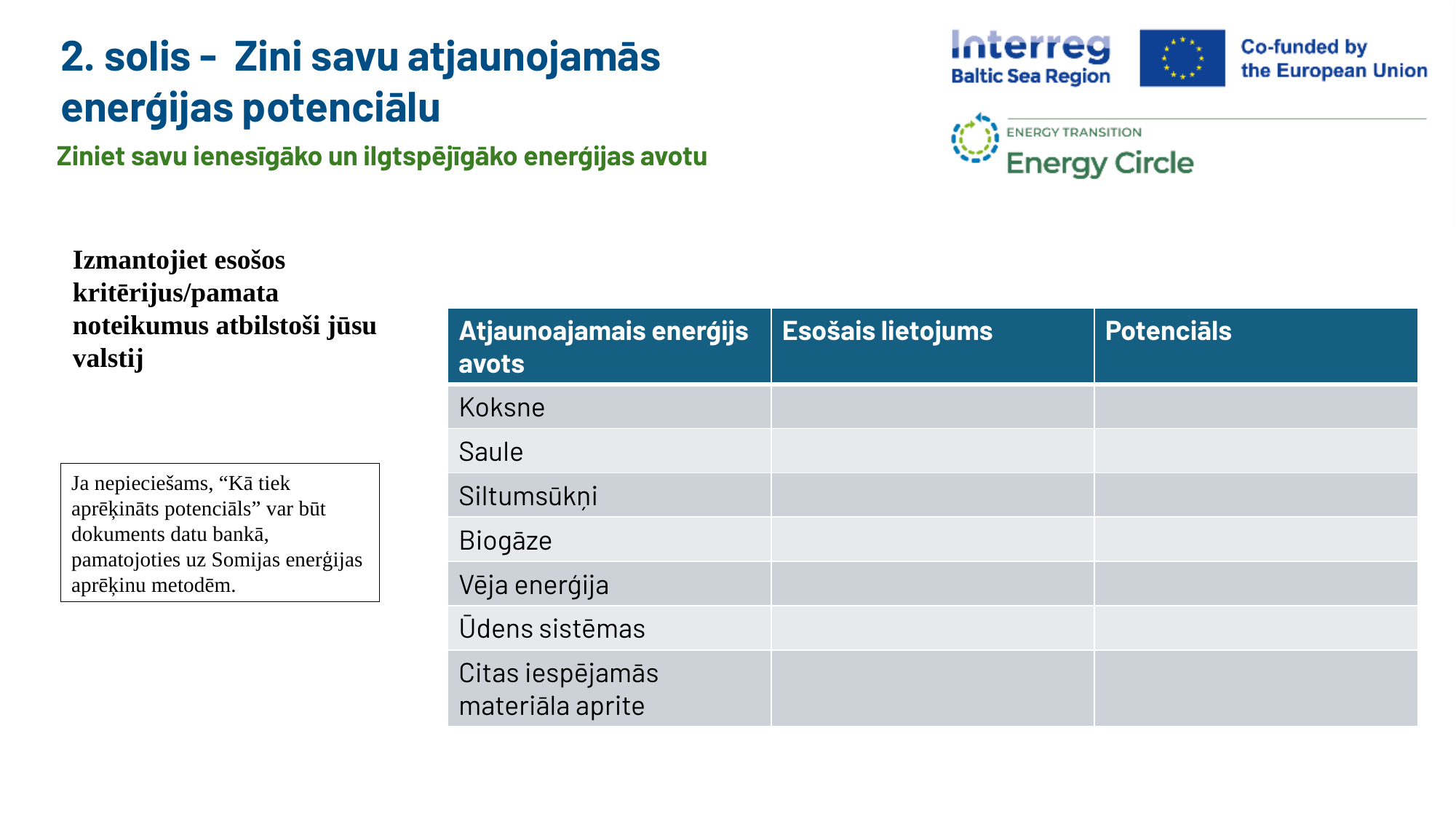

2. solis -  Zini savu atjaunojamās enerģijas potenciālu
Ziniet savu ienesīgāko un ilgtspējīgāko enerģijas avotu
Izmantojiet esošos kritērijus/pamata noteikumus atbilstoši jūsu valstij
| Atjaunoajamais enerģijs avots | Esošais lietojums | Potenciāls |
| --- | --- | --- |
| Koksne |  |  |
| Saule |  |  |
| Siltumsūkņi |  |  |
| Biogāze |  |  |
| Vēja enerģija |  |  |
| Ūdens sistēmas |  |  |
| Citas iespējamās materiāla aprite |  |  |
Ja nepieciešams, “Kā tiek aprēķināts potenciāls” var būt dokuments datu bankā, pamatojoties uz Somijas enerģijas aprēķinu metodēm.